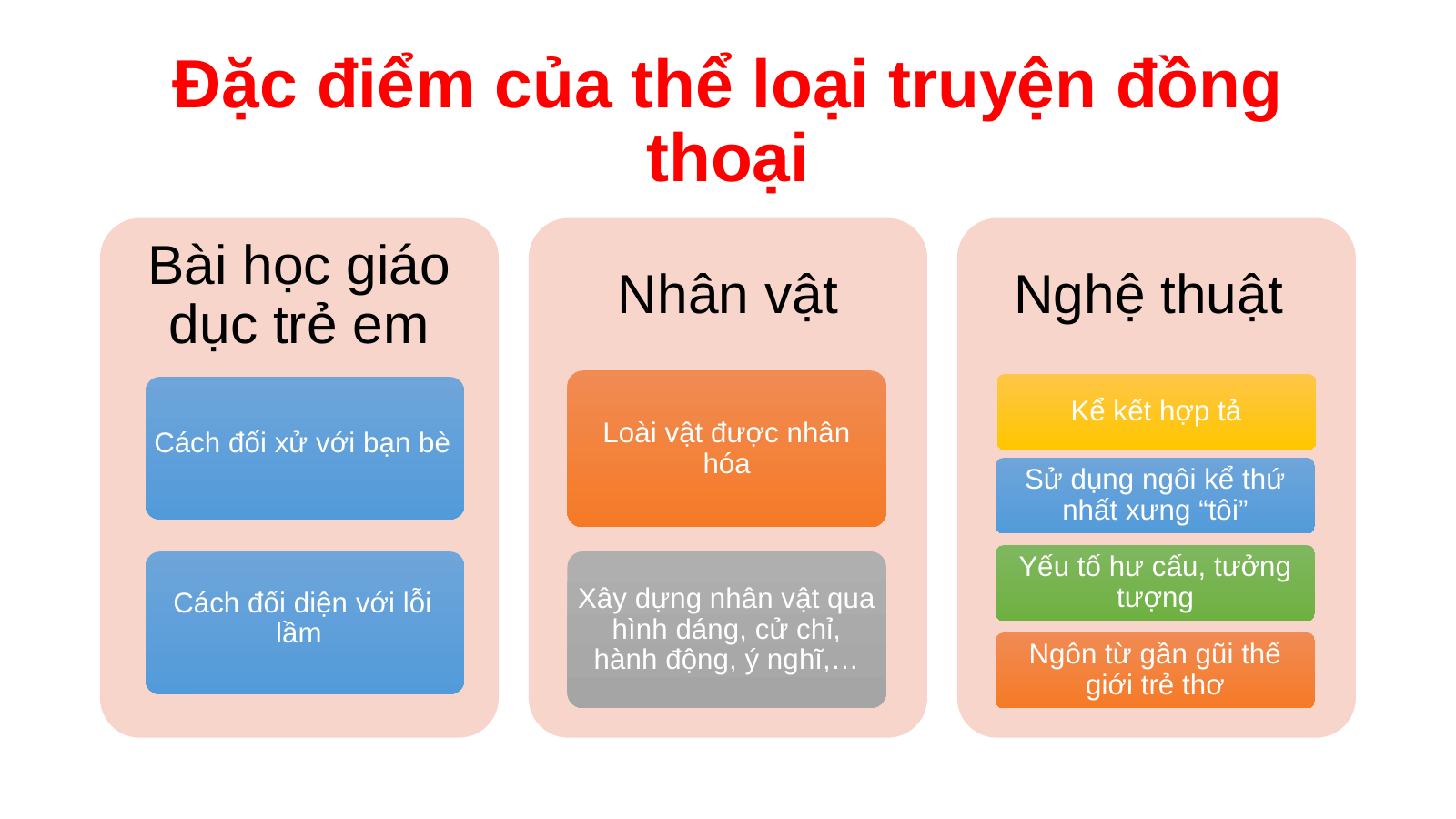

# Đặc điểm của thể loại truyện đồng thoại

Bài học giáo dục trẻ em

Nhân vật

Nghệ thuật

Loài vật được nhân hóa
Kể kết hợp tả

Sử dụng ngôi kể thứ nhất xưng “tôi”

Yếu tố hư cấu, tưởng tượng

Xây dựng nhân vật qua hình dáng, cử chỉ, hành động, ý nghĩ,…

Ngôn từ gần gũi thế giới trẻ thơ

Cách đối xử với bạn bè

Cách đối diện với lỗi lầm